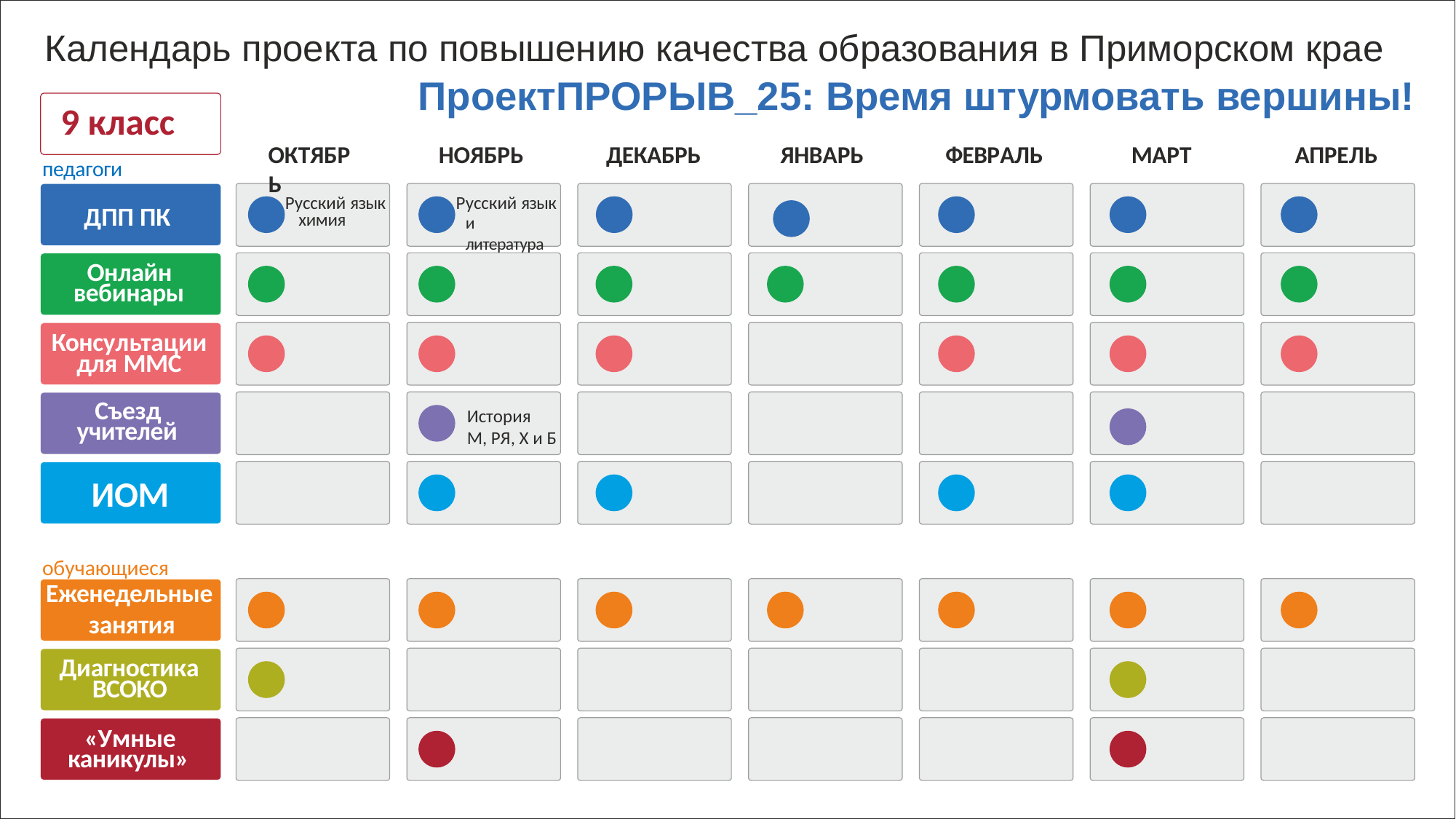

Календарь проекта по повышению качества образования в Приморском крае
ПроектПРОРЫВ_25: Время штурмовать вершины!
9 класс
ОКТЯБРЬ
НОЯБРЬ
ДЕКАБРЬ
ЯНВАРЬ
ФЕВРАЛЬ
МАРТ
АПРЕЛЬ
педагоги

Русский язык
Русский язык

ДПП ПК
химия
и литература
Онлайн

вебинары
Консультации

для ММС
Съезд

История
М, РЯ, Х и Б

учителей
ИОМ

обучающиеся
Еженедельные
 занятия

Диагностика

ВСОКО
«Умные

каникулы»